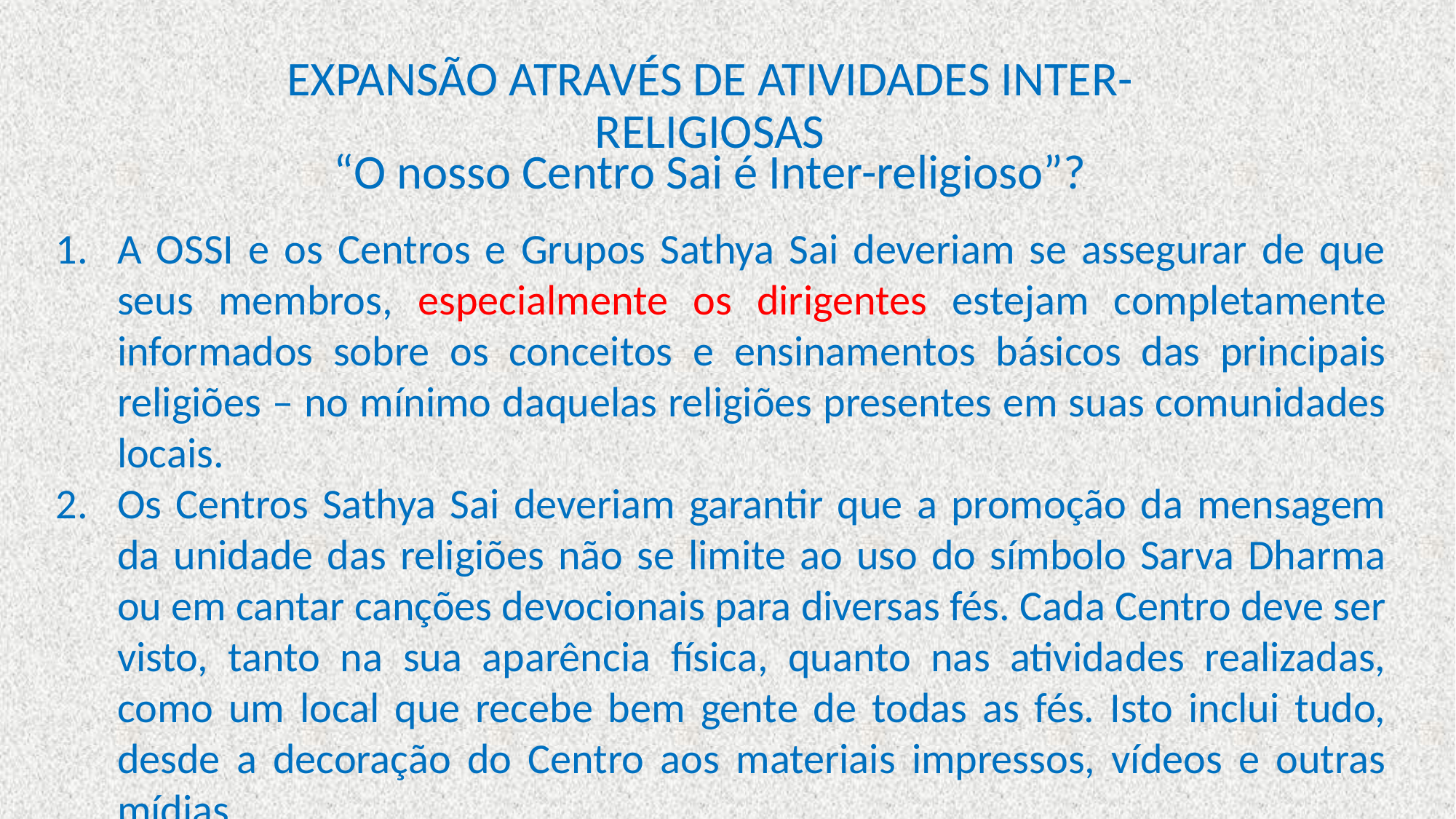

EXPANSÃO ATRAVÉS DE ATIVIDADES INTER-RELIGIOSAS
“O nosso Centro Sai é Inter-religioso”?
A OSSI e os Centros e Grupos Sathya Sai deveriam se assegurar de que seus membros, especialmente os dirigentes estejam completamente informados sobre os conceitos e ensinamentos básicos das principais religiões – no mínimo daquelas religiões presentes em suas comunidades locais.
Os Centros Sathya Sai deveriam garantir que a promoção da mensagem da unidade das religiões não se limite ao uso do símbolo Sarva Dharma ou em cantar canções devocionais para diversas fés. Cada Centro deve ser visto, tanto na sua aparência física, quanto nas atividades realizadas, como um local que recebe bem gente de todas as fés. Isto inclui tudo, desde a decoração do Centro aos materiais impressos, vídeos e outras mídias.